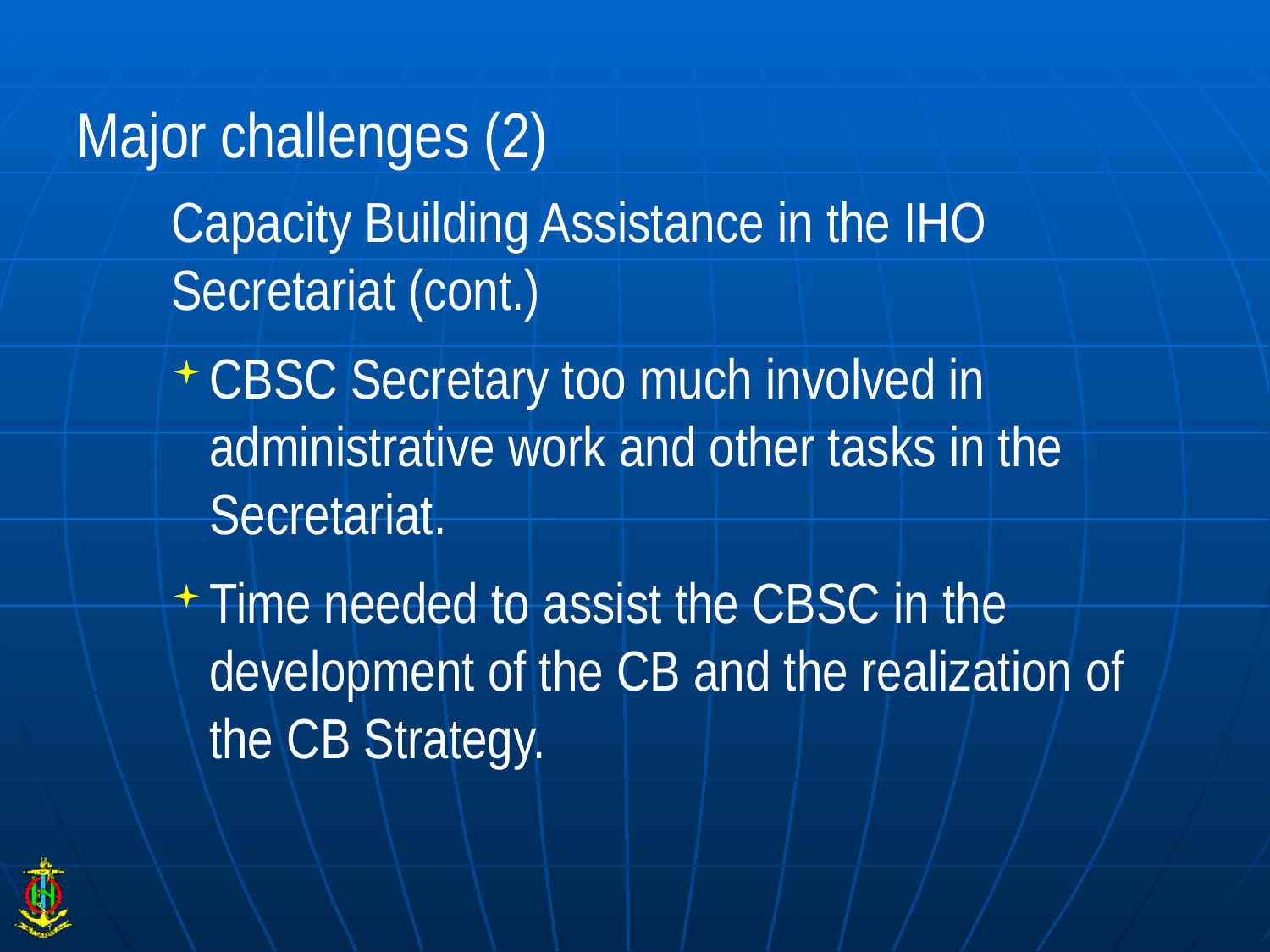

# Major challenges (2)
Capacity Building Assistance in the IHO Secretariat (cont.)
CBSC Secretary too much involved in administrative work and other tasks in the Secretariat.
Time needed to assist the CBSC in the development of the CB and the realization of the CB Strategy.